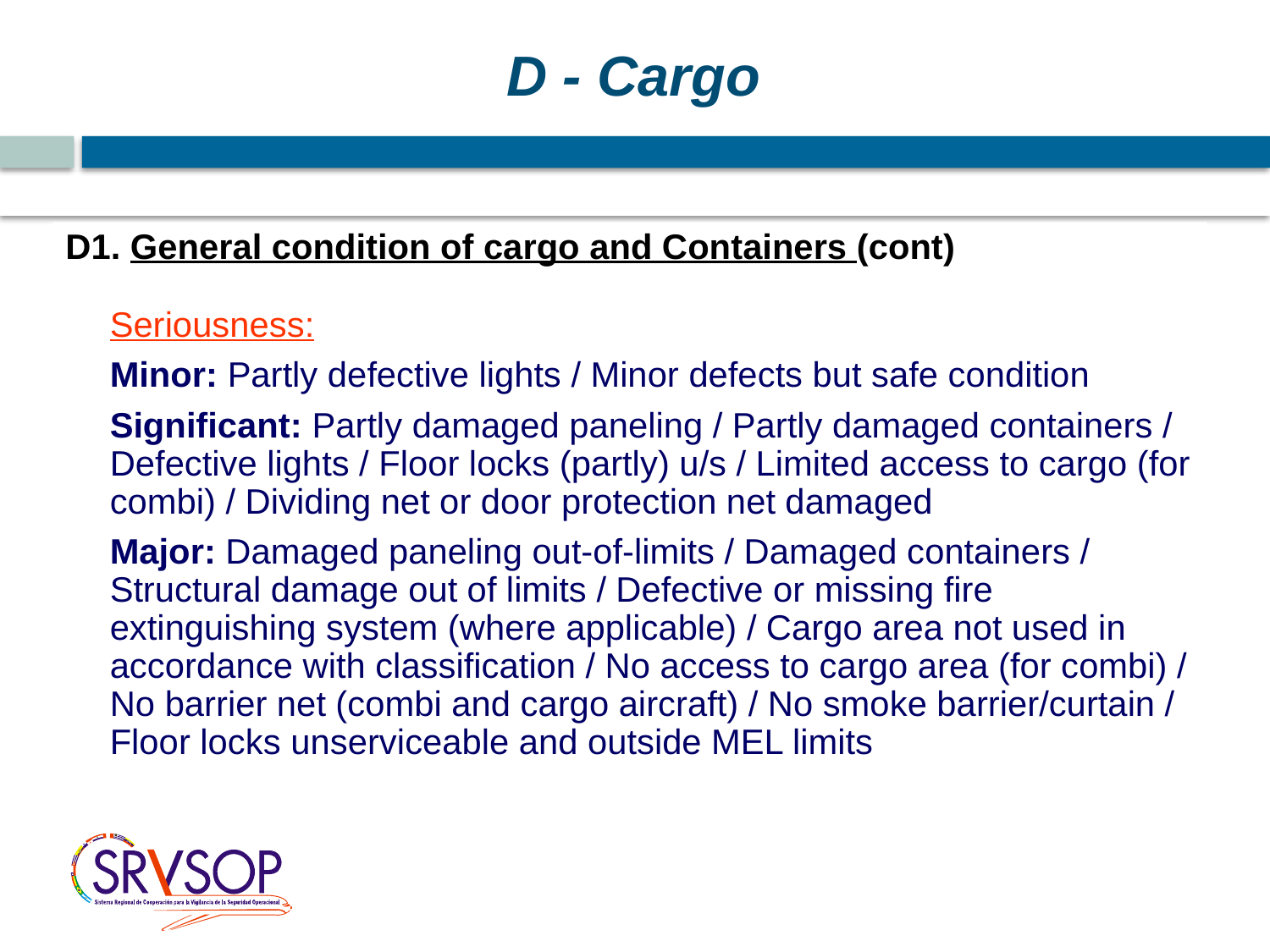

D - Cargo
D1. General condition of cargo and Containers (cont)

	Seriousness:
	Minor: Partly defective lights / Minor defects but safe condition
	Significant: Partly damaged paneling / Partly damaged containers / Defective lights / Floor locks (partly) u/s / Limited access to cargo (for combi) / Dividing net or door protection net damaged
	Major: Damaged paneling out-of-limits / Damaged containers / Structural damage out of limits / Defective or missing fire extinguishing system (where applicable) / Cargo area not used in accordance with classification / No access to cargo area (for combi) / No barrier net (combi and cargo aircraft) / No smoke barrier/curtain / Floor locks unserviceable and outside MEL limits